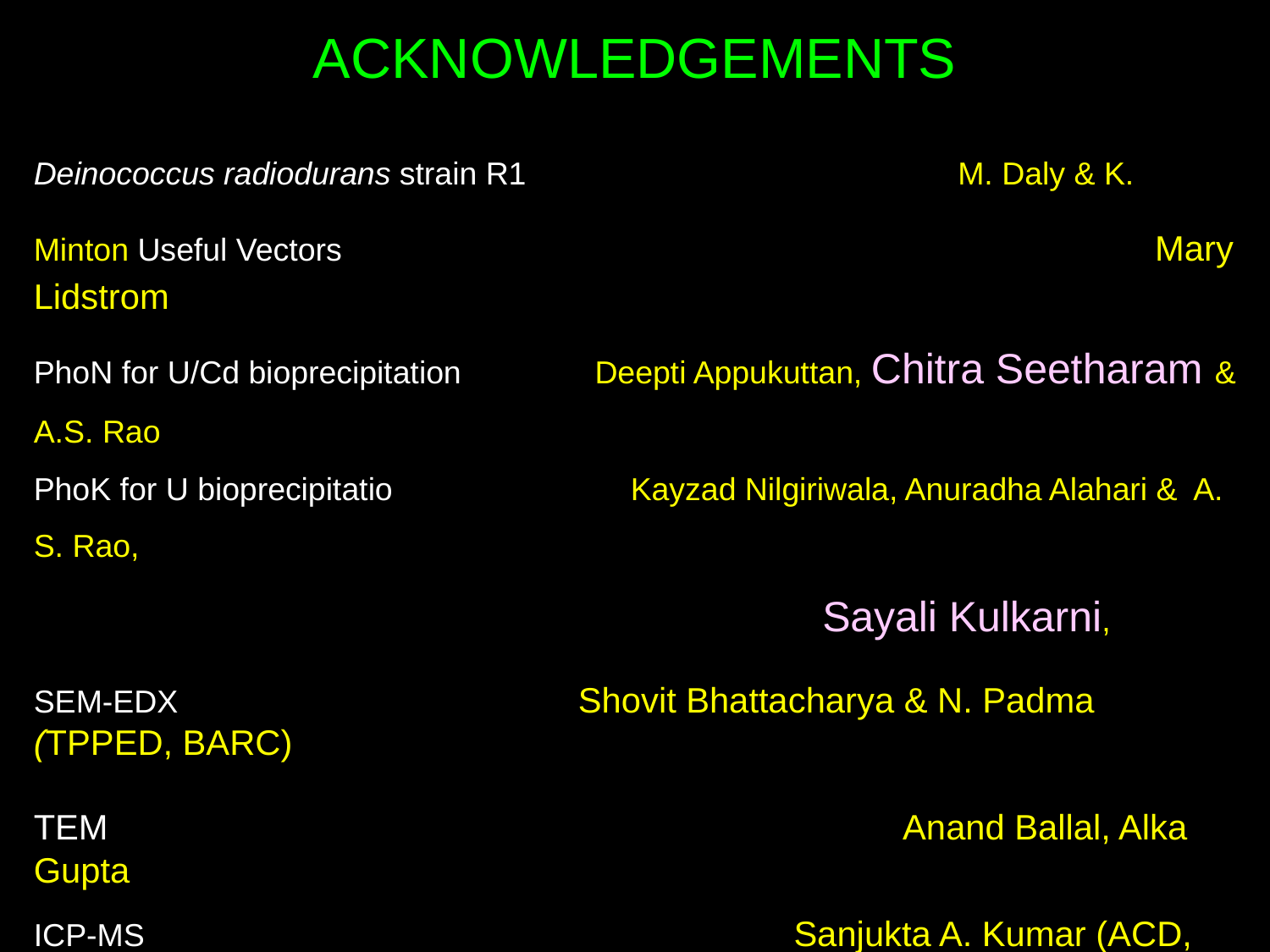

ACKNOWLEDGEMENTS
Deinococcus radiodurans strain R1 	          		  M. Daly & K. Minton Useful Vectors 	                            	  	      Mary Lidstrom
PhoN for U/Cd bioprecipitation               Deepti Appukuttan, Chitra Seetharam & A.S. Rao
PhoK for U bioprecipitatio                	          Kayzad Nilgiriwala, Anuradha Alahari &  A. S. Rao,
						   Sayali Kulkarni,

SEM-EDX                                             Shovit Bhattacharya & N. Padma (TPPED, BARC)

TEM						           Anand Ballal, Alka Gupta
ICP-MS                                                                         Sanjukta A. Kumar (ACD, BARC)
AAS                                                        A.C. Udas & Suvarna Soundarajan (ACD, BARC)
XRD Analysis                                                N. Raghumani & Rakesh Shukla (CD, BARC)
Funding : Department of Atomic Energy and Department of Science & technology, India